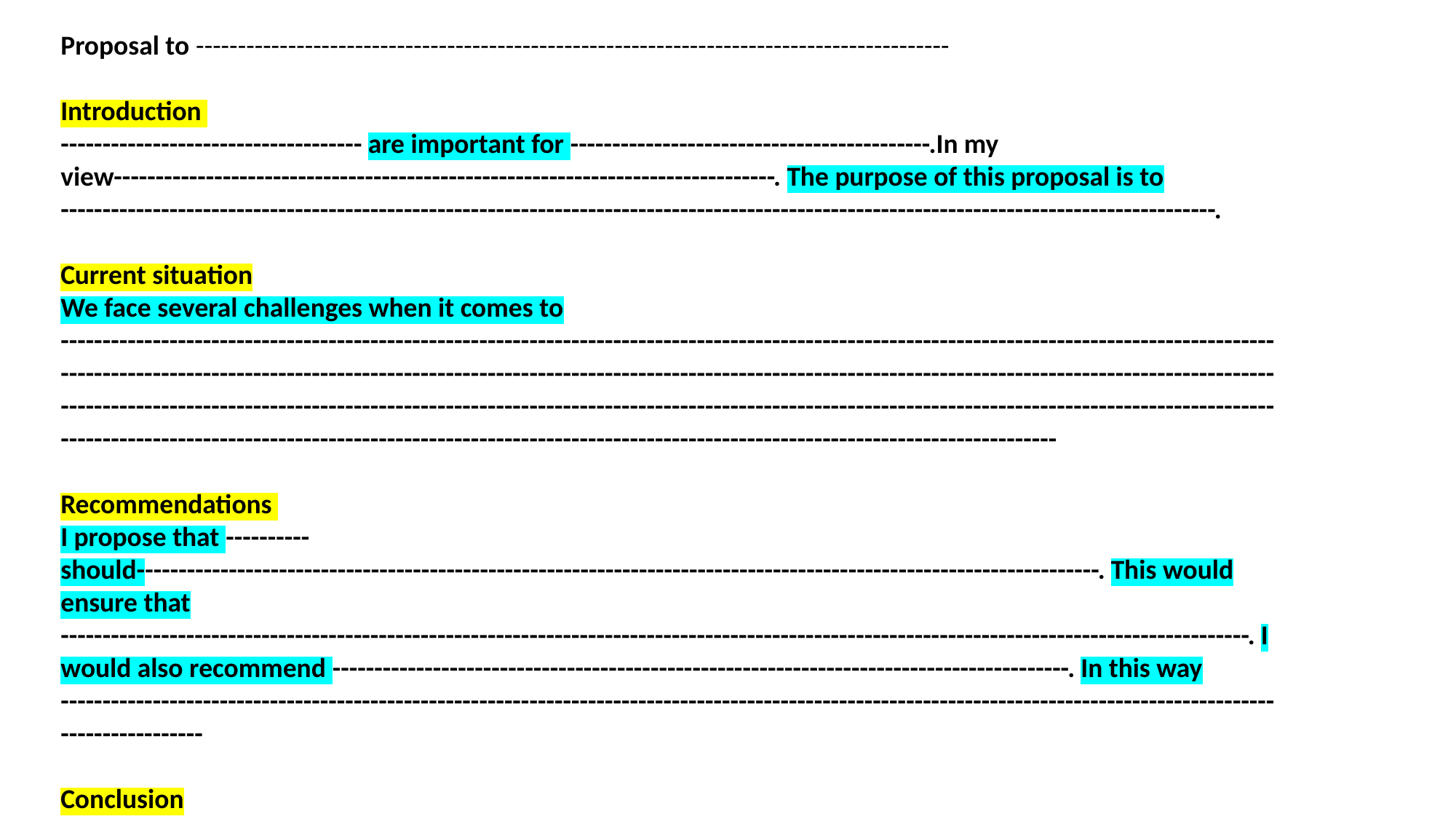

Proposal to ------------------------------------------------------------------------------------------

Introduction
------------------------------------ are important for -------------------------------------------.In my view-------------------------------------------------------------------------------. The purpose of this proposal is to ------------------------------------------------------------------------------------------------------------------------------------------.

Current situation
We face several challenges when it comes to --------------------------------------------------------------------------------------------------------------------------------------------------------------------------------------------------------------------------------------------------------------------------------------------------------------------------------------------------------------------------------------------------------------------------------------------------------------------------------------------------------------------------------------------------------------------------

Recommendations
I propose that ----------should-------------------------------------------------------------------------------------------------------------------. This would ensure that ----------------------------------------------------------------------------------------------------------------------------------------------. I would also recommend ----------------------------------------------------------------------------------------. In this way ------------------------------------------------------------------------------------------------------------------------------------------------------------------

Conclusion
These recommendations will help to ----------------------------------------------------------------------------------------------------------------------------- . Therefore I urge -------------------------------------------------------------------------------------------